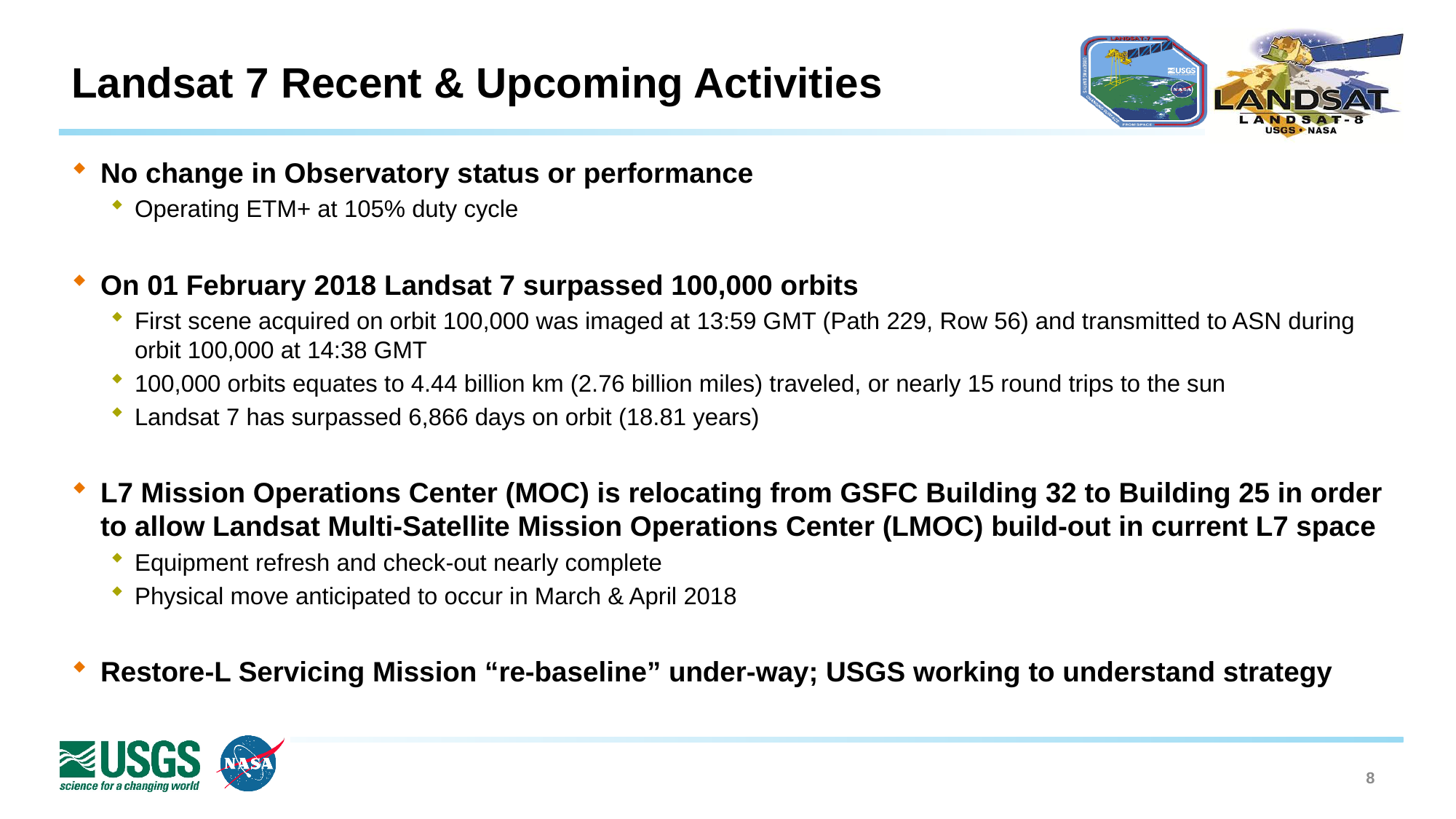

# Landsat 7 Recent & Upcoming Activities
No change in Observatory status or performance
Operating ETM+ at 105% duty cycle

On 01 February 2018 Landsat 7 surpassed 100,000 orbits
First scene acquired on orbit 100,000 was imaged at 13:59 GMT (Path 229, Row 56) and transmitted to ASN during orbit 100,000 at 14:38 GMT
100,000 orbits equates to 4.44 billion km (2.76 billion miles) traveled, or nearly 15 round trips to the sun
Landsat 7 has surpassed 6,866 days on orbit (18.81 years)

L7 Mission Operations Center (MOC) is relocating from GSFC Building 32 to Building 25 in order to allow Landsat Multi-Satellite Mission Operations Center (LMOC) build-out in current L7 space
Equipment refresh and check-out nearly complete
Physical move anticipated to occur in March & April 2018

Restore-L Servicing Mission “re-baseline” under-way; USGS working to understand strategy